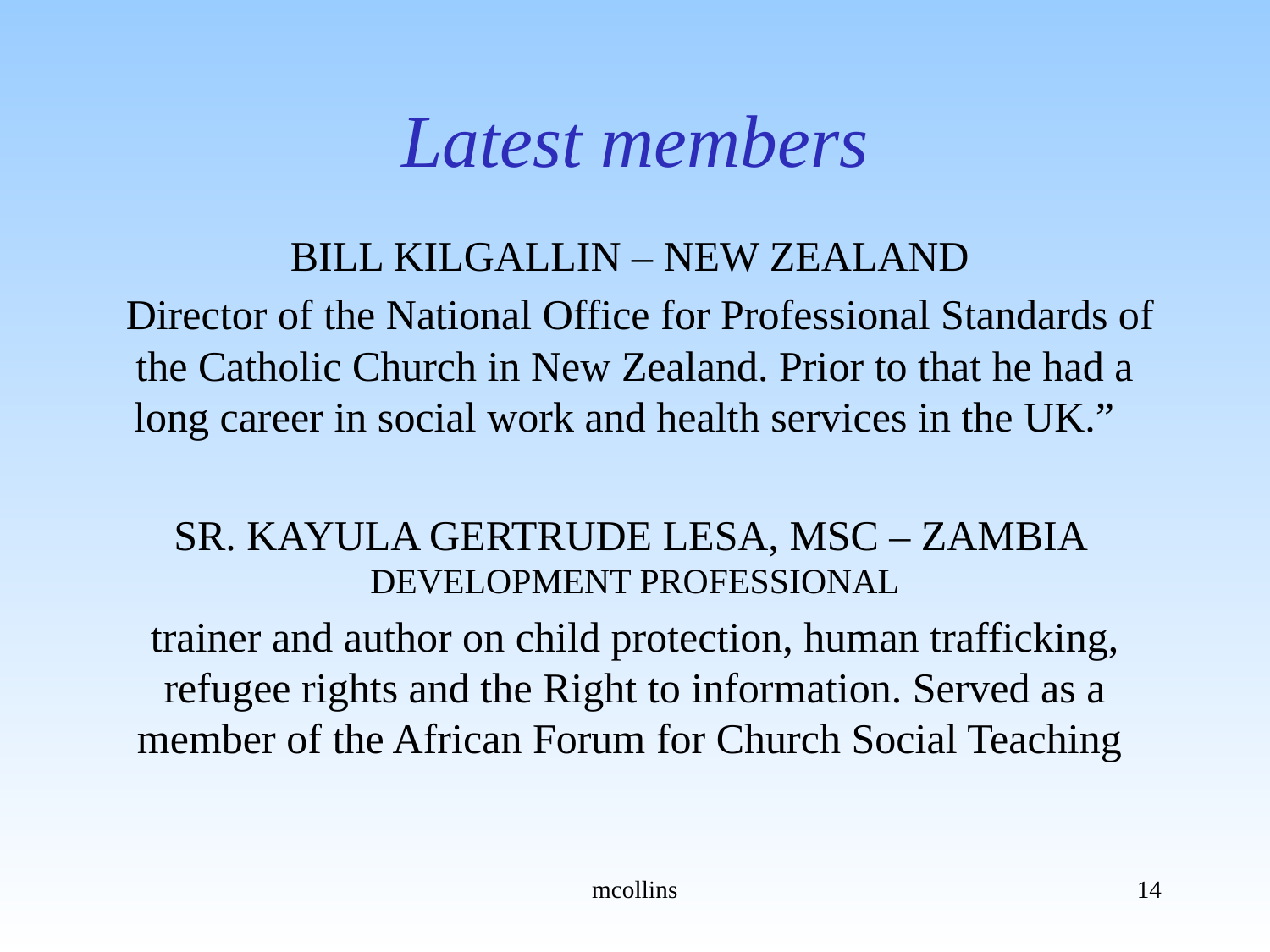

# Latest members
BILL KILGALLIN – NEW ZEALAND
 Director of the National Office for Professional Standards of the Catholic Church in New Zealand. Prior to that he had a long career in social work and health services in the UK.”

SR. KAYULA GERTRUDE LESA, MSC – ZAMBIA  DEVELOPMENT PROFESSIONAL
trainer and author on child protection, human trafficking, refugee rights and the Right to information. Served as a member of the African Forum for Church Social Teaching
mcollins
14